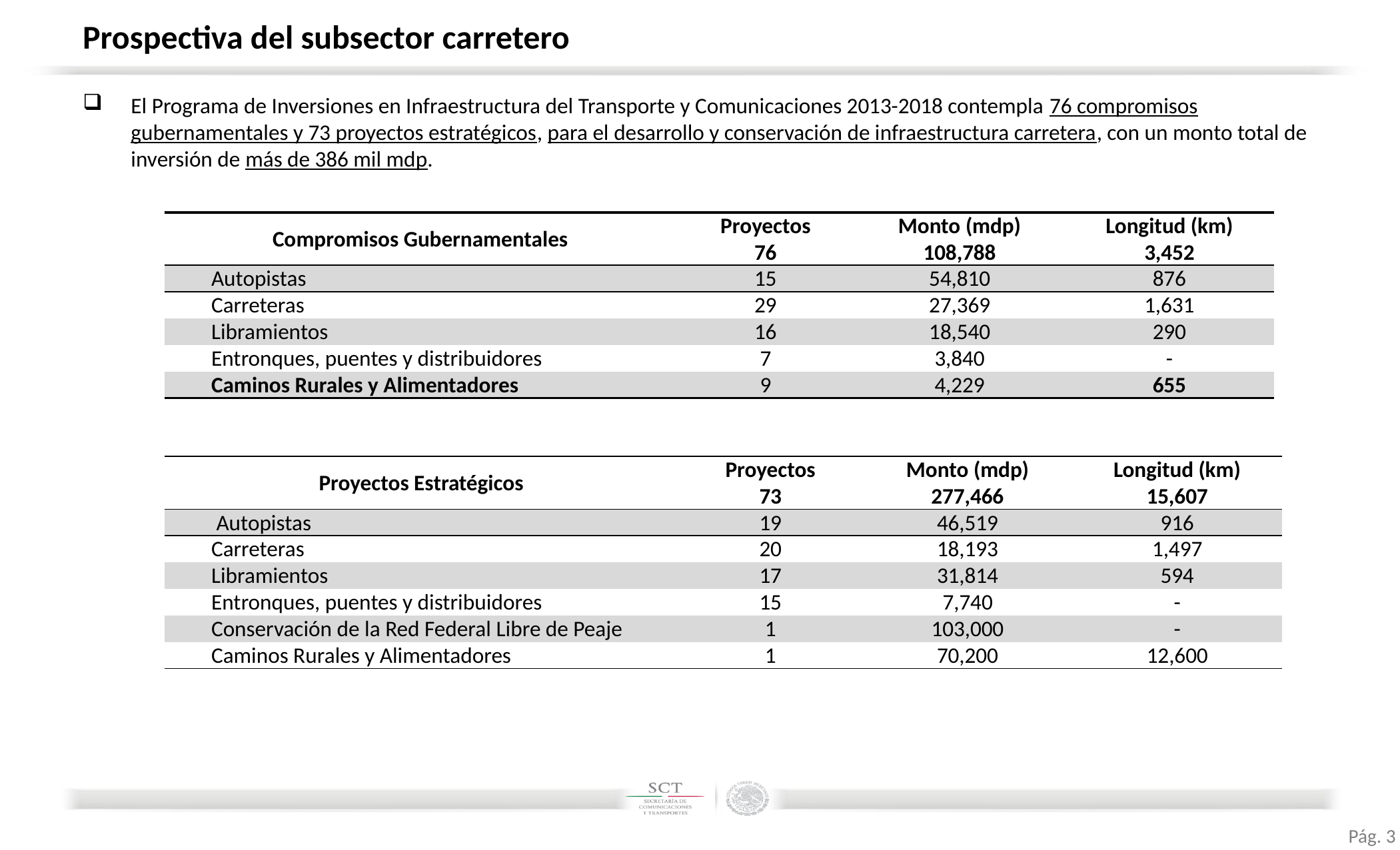

# Prospectiva del subsector carretero
El Programa de Inversiones en Infraestructura del Transporte y Comunicaciones 2013-2018 contempla 76 compromisos gubernamentales y 73 proyectos estratégicos, para el desarrollo y conservación de infraestructura carretera, con un monto total de inversión de más de 386 mil mdp.

| Compromisos Gubernamentales | Proyectos | Monto (mdp) | Longitud (km) |
| --- | --- | --- | --- |
|  | 76 | 108,788 | 3,452 |
| Autopistas | 15 | 54,810 | 876 |
| Carreteras | 29 | 27,369 | 1,631 |
| Libramientos | 16 | 18,540 | 290 |
| Entronques, puentes y distribuidores | 7 | 3,840 | - |
| Caminos Rurales y Alimentadores | 9 | 4,229 | 655 |
| Proyectos Estratégicos | Proyectos | Monto (mdp) | Longitud (km) |
| --- | --- | --- | --- |
|  | 73 | 277,466 | 15,607 |
| Autopistas | 19 | 46,519 | 916 |
| Carreteras | 20 | 18,193 | 1,497 |
| Libramientos | 17 | 31,814 | 594 |
| Entronques, puentes y distribuidores | 15 | 7,740 | - |
| Conservación de la Red Federal Libre de Peaje | 1 | 103,000 | - |
| Caminos Rurales y Alimentadores | 1 | 70,200 | 12,600 |